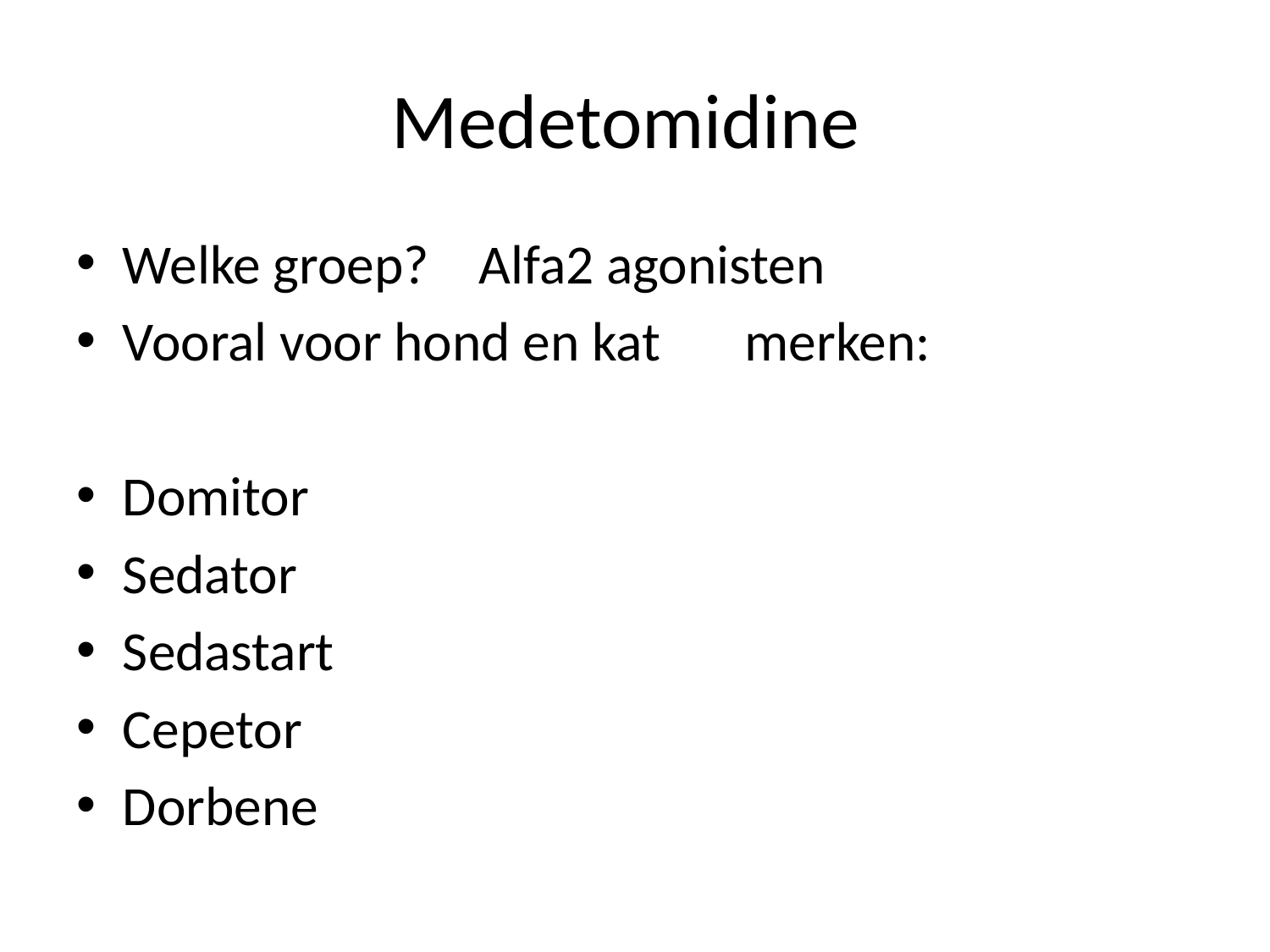

# Medetomidine
Welke groep?    Alfa2 agonisten
Vooral voor hond en kat 			merken:

Domitor
Sedator
Sedastart
Cepetor
Dorbene